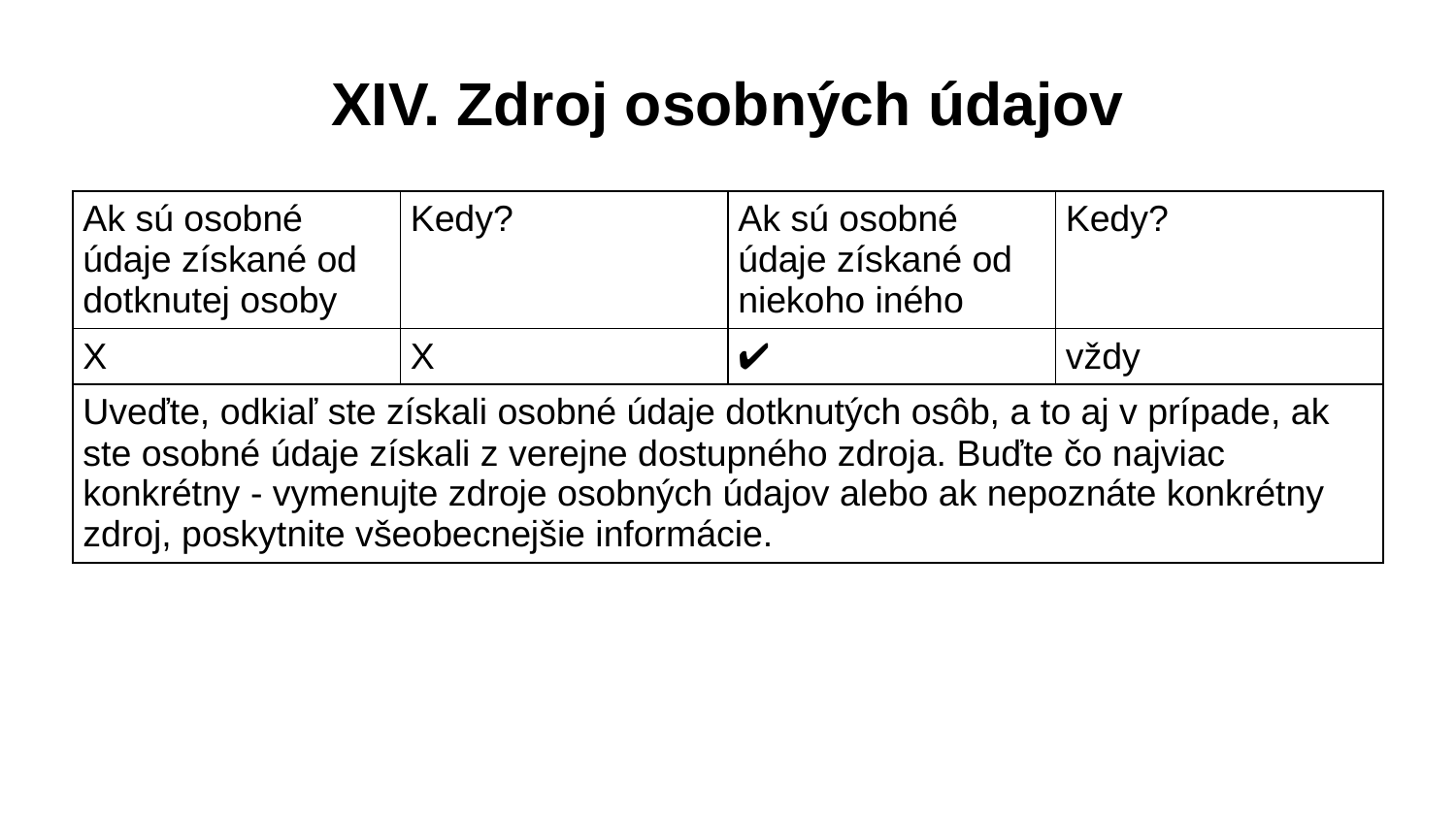

# XIV. Zdroj osobných údajov
| Ak sú osobné údaje získané od dotknutej osoby | Kedy? | Ak sú osobné údaje získané od niekoho iného | Kedy? |
| --- | --- | --- | --- |
| X | X | ✔ | vždy |
| Uveďte, odkiaľ ste získali osobné údaje dotknutých osôb, a to aj v prípade, ak ste osobné údaje získali z verejne dostupného zdroja. Buďte čo najviac konkrétny - vymenujte zdroje osobných údajov alebo ak nepoznáte konkrétny zdroj, poskytnite všeobecnejšie informácie. |  |  |  |